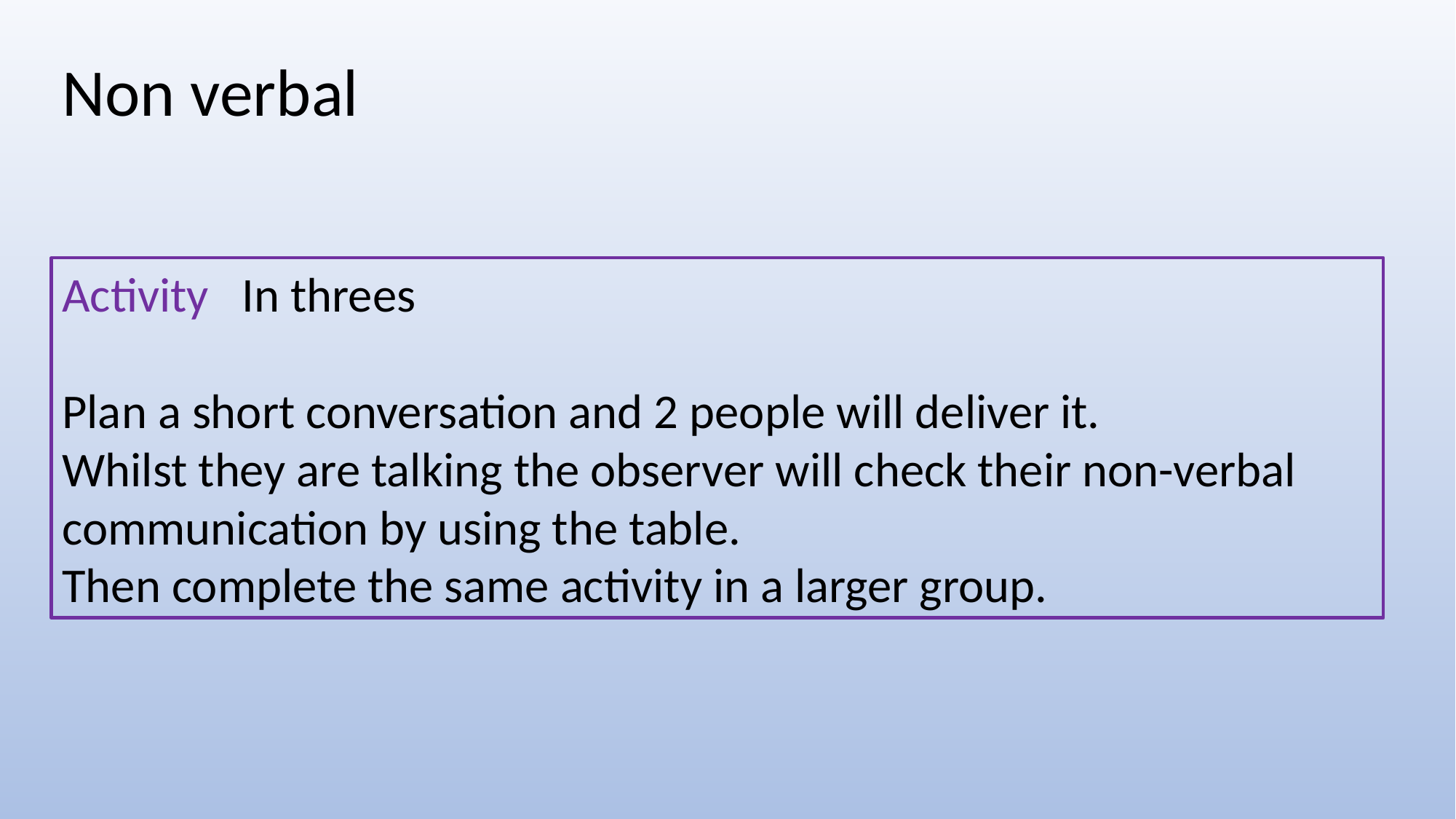

Non verbal
Activity   In threes

Plan a short conversation and 2 people will deliver it.
Whilst they are talking the observer will check their non-verbal communication by using the table.
Then complete the same activity in a larger group.